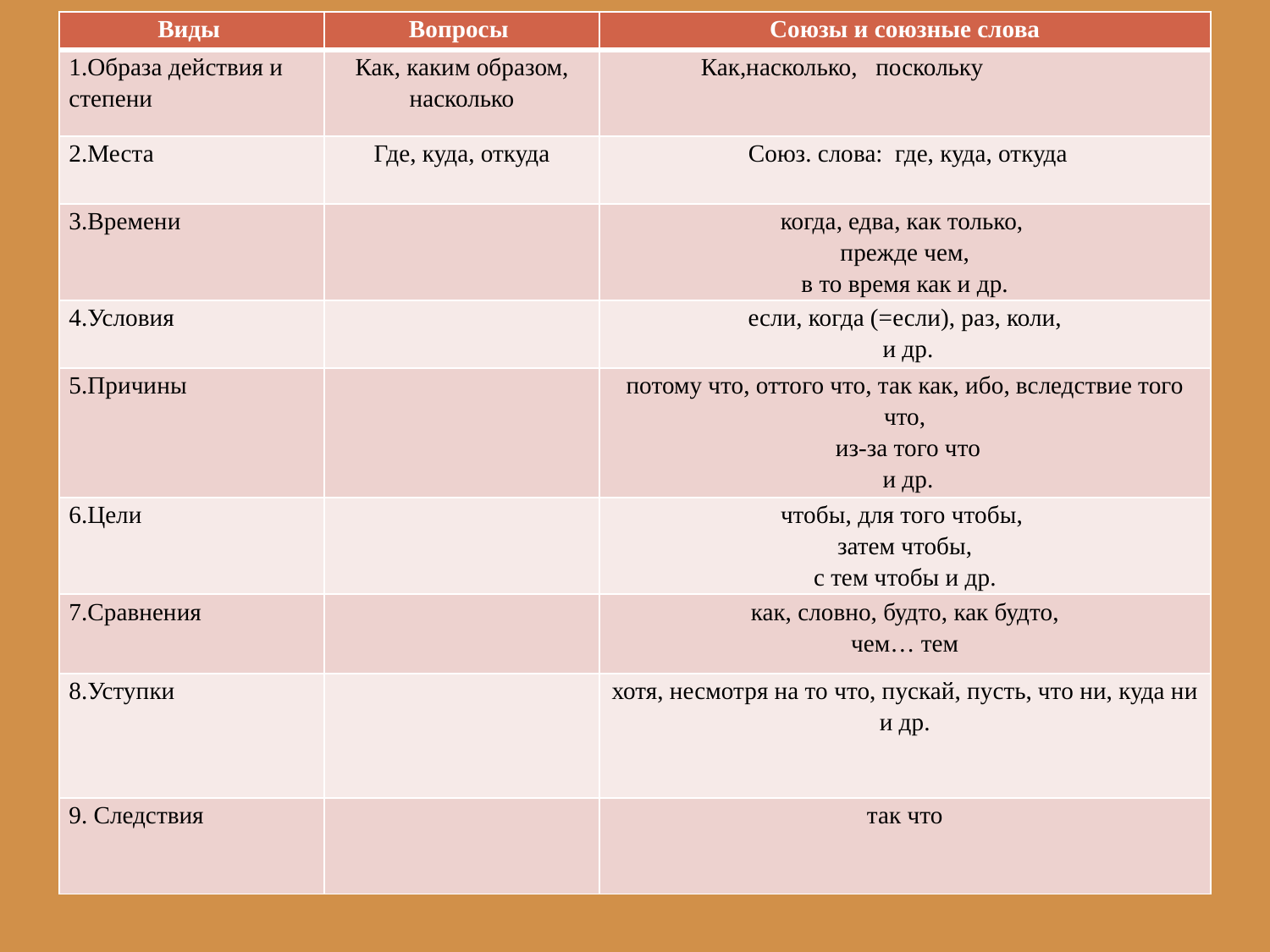

| Виды | Вопросы | Союзы и союзные слова |
| --- | --- | --- |
| 1.Образа действия и степени | Как, каким образом, насколько | Как,насколько, поскольку |
| 2.Места | Где, куда, откуда | Союз. слова: где, куда, откуда |
| 3.Времени |  | когда, едва, как только, прежде чем, в то время как и др. |
| 4.Условия |  | если, когда (=если), раз, коли, и др. |
| 5.Причины |  | потому что, оттого что, так как, ибо, вследствие того что, из-за того что и др. |
| 6.Цели |  | чтобы, для того чтобы, затем чтобы, с тем чтобы и др. |
| 7.Сравнения |  | как, словно, будто, как будто, чем… тем |
| 8.Уступки |  | хотя, несмотря на то что, пускай, пусть, что ни, куда ни и др. |
| 9. Следствия |  | так что |